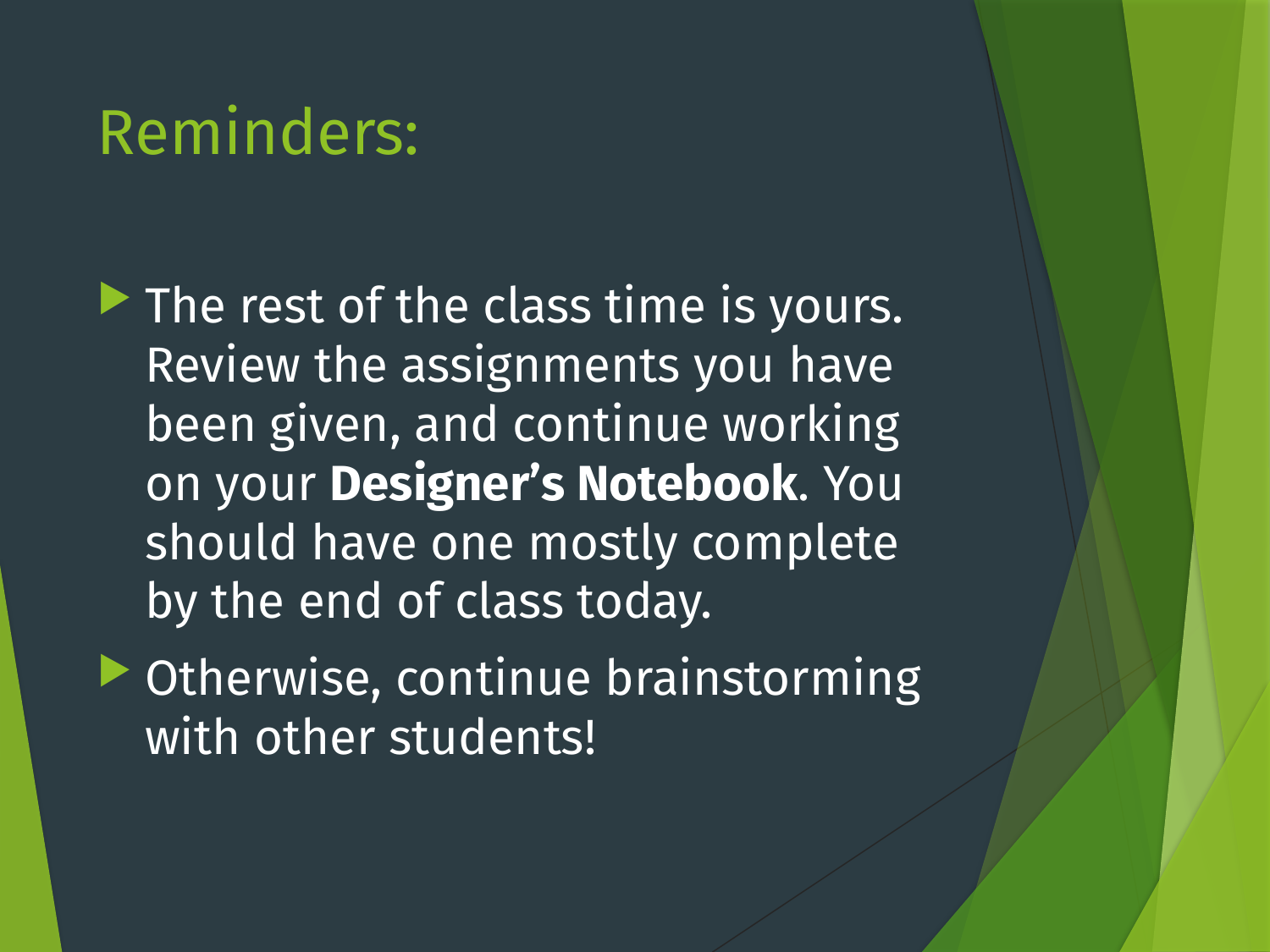

# Reminders:
The rest of the class time is yours. Review the assignments you have been given, and continue working on your Designer’s Notebook. You should have one mostly complete by the end of class today.
Otherwise, continue brainstorming with other students!